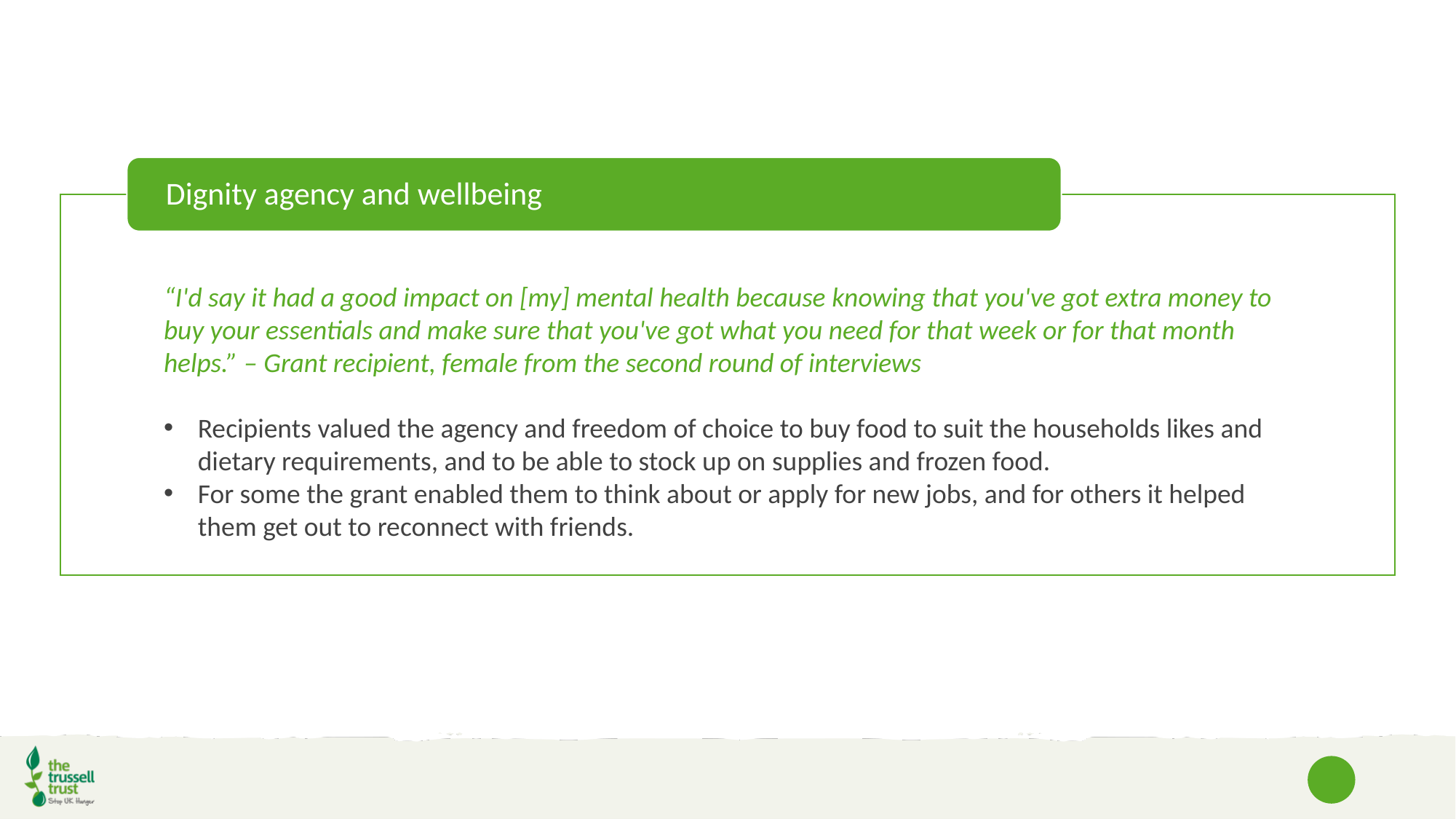

Dignity agency and wellbeing

“I'd say it had a good impact on [my] mental health because knowing that you've got extra money to buy your essentials and make sure that you've got what you need for that week or for that month helps.” – Grant recipient, female from the second round of interviews

Recipients valued the agency and freedom of choice to buy food to suit the households likes and dietary requirements, and to be able to stock up on supplies and frozen food.
For some the grant enabled them to think about or apply for new jobs, and for others it helped them get out to reconnect with friends.